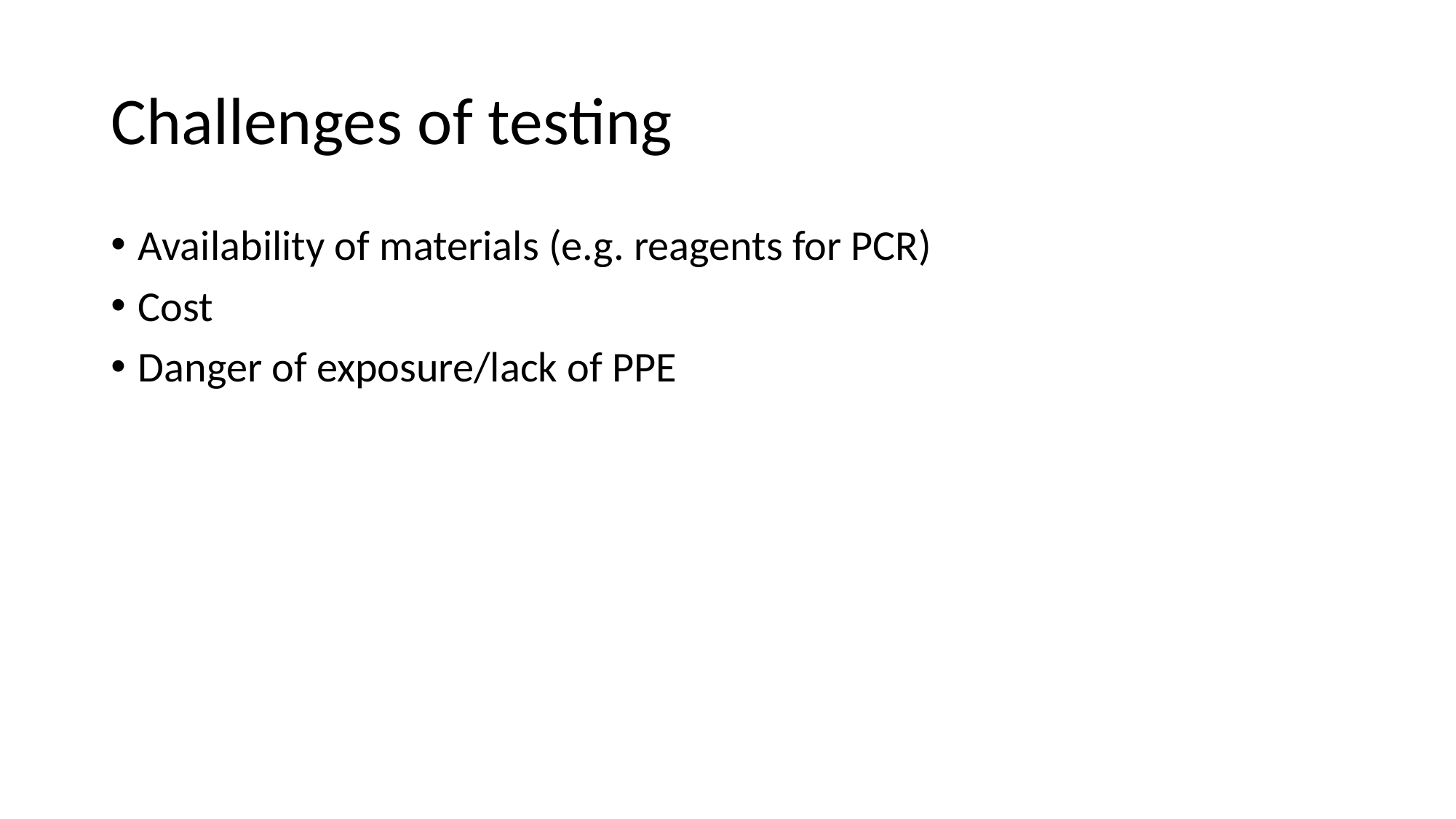

# Challenges of testing
Availability of materials (e.g. reagents for PCR)
Cost
Danger of exposure/lack of PPE